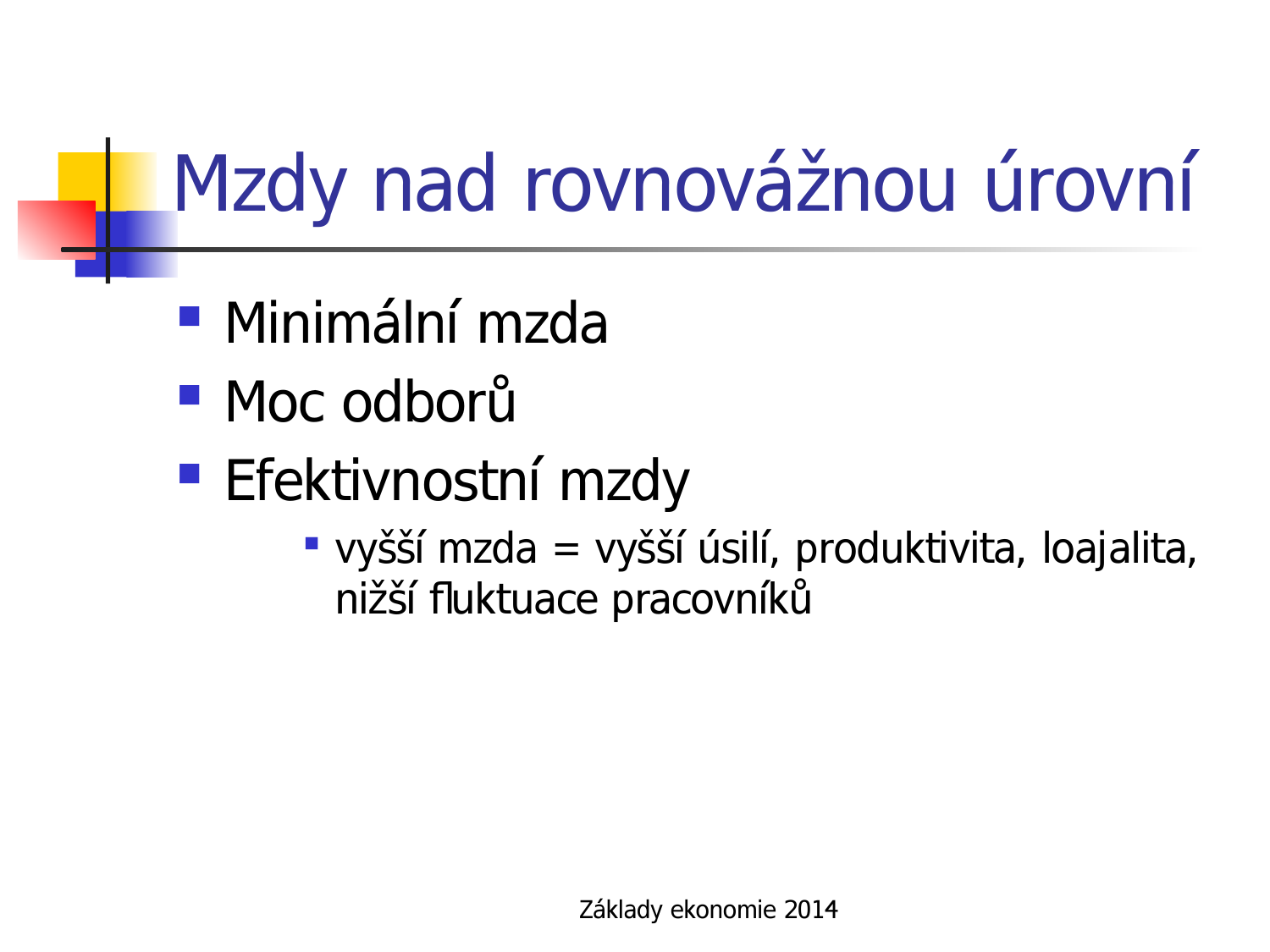

# Mzdy nad rovnovážnou úrovní
Minimální mzda
Moc odborů
Efektivnostní mzdy
vyšší mzda = vyšší úsilí, produktivita, loajalita, nižší fluktuace pracovníků
Základy ekonomie 2014